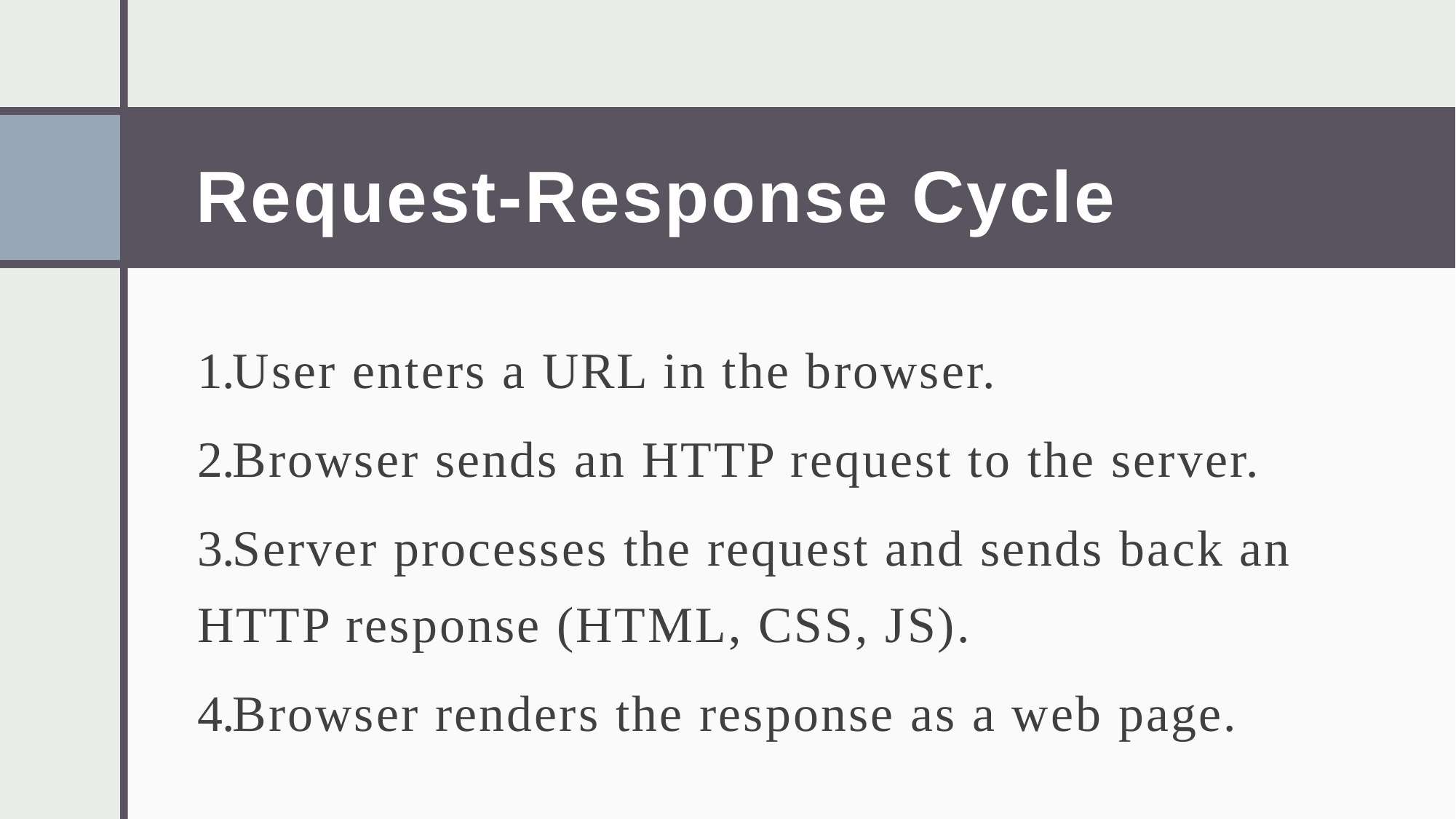

# Request-Response Cycle
User enters a URL in the browser.
Browser sends an HTTP request to the server.
Server processes the request and sends back an HTTP response (HTML, CSS, JS).
Browser renders the response as a web page.